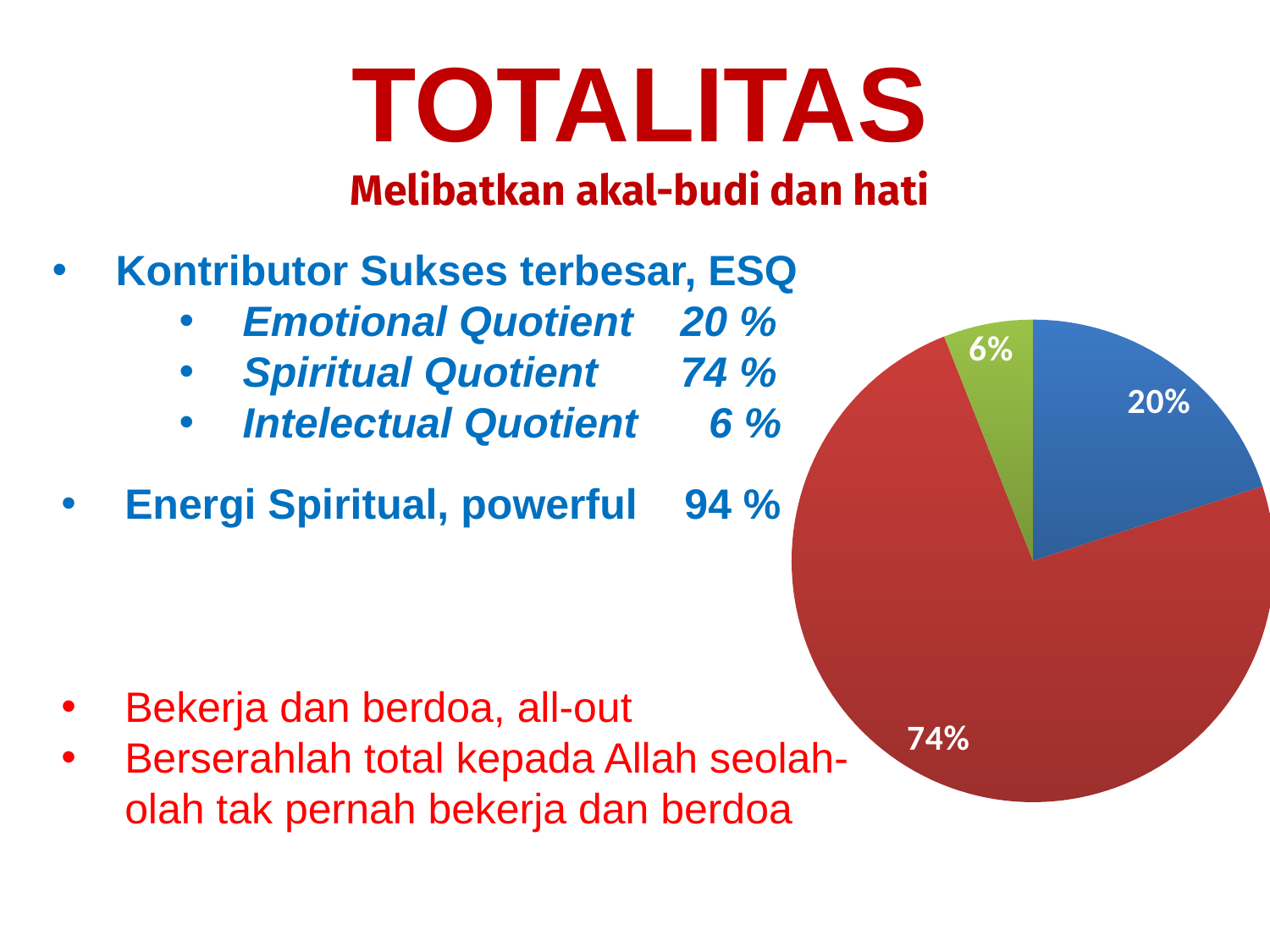

TOTALITAS
Melibatkan akal-budi dan hati
Kontributor Sukses terbesar, ESQ
Emotional Quotient    20 %
Spiritual Quotient       74 %
Intelectual Quotient      6 %

### Chart

| Category | Sales |
|---|---|
| EQ | 20.0 |
| SQ | 74.0 |
| IQ | 6.0 |
Energi Spiritual, powerful    94 %

Bekerja dan berdoa, all-out
Berserahlah total kepada Allah seolah-olah tak pernah bekerja dan berdoa